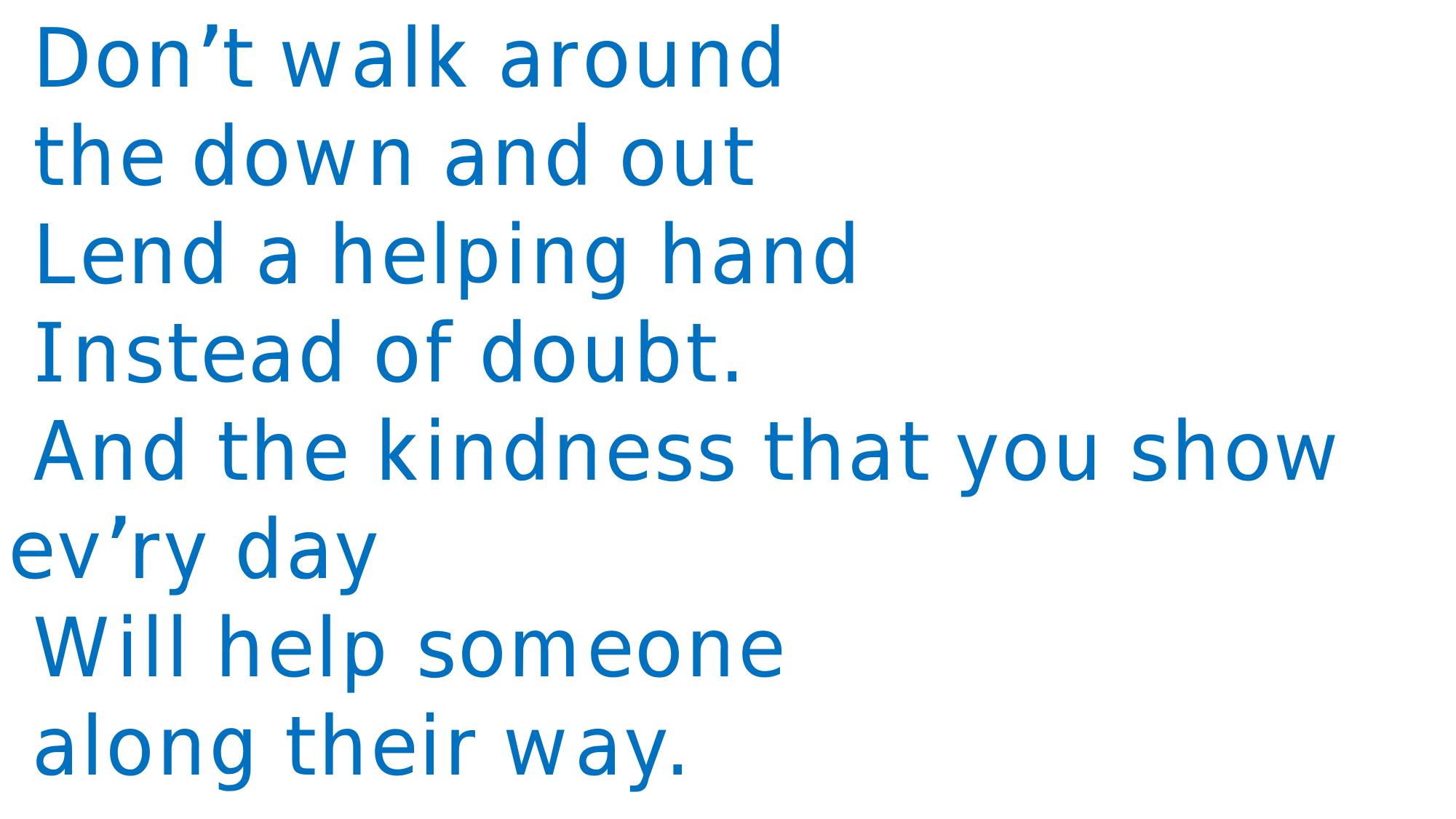

Don’t walk around
 the down and out
 Lend a helping hand
 Instead of doubt.
 And the kindness that you show 	ev’ry day
 Will help someone
 along their way.